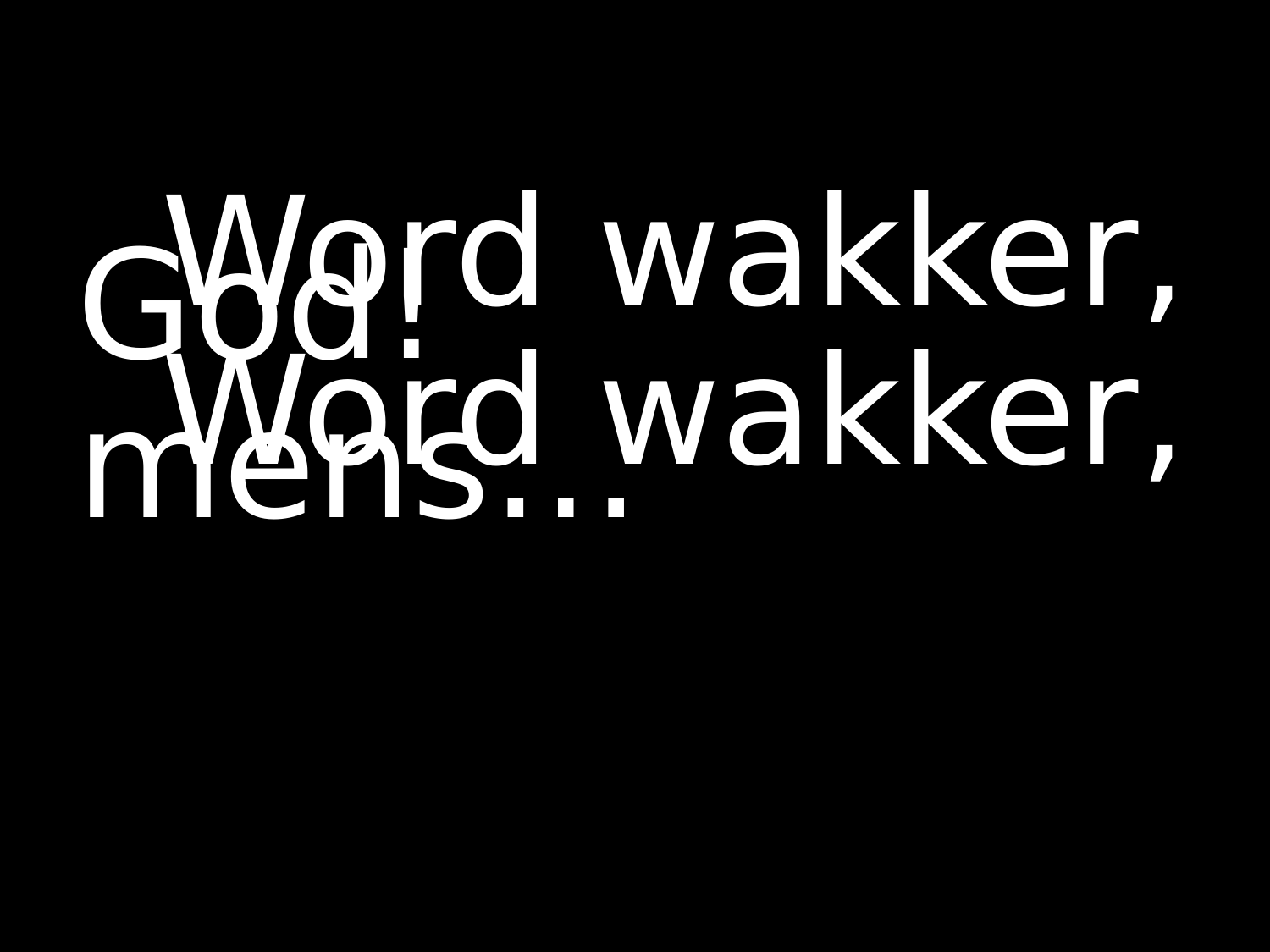

Word wakker, God!

	Word wakker, mens…

#